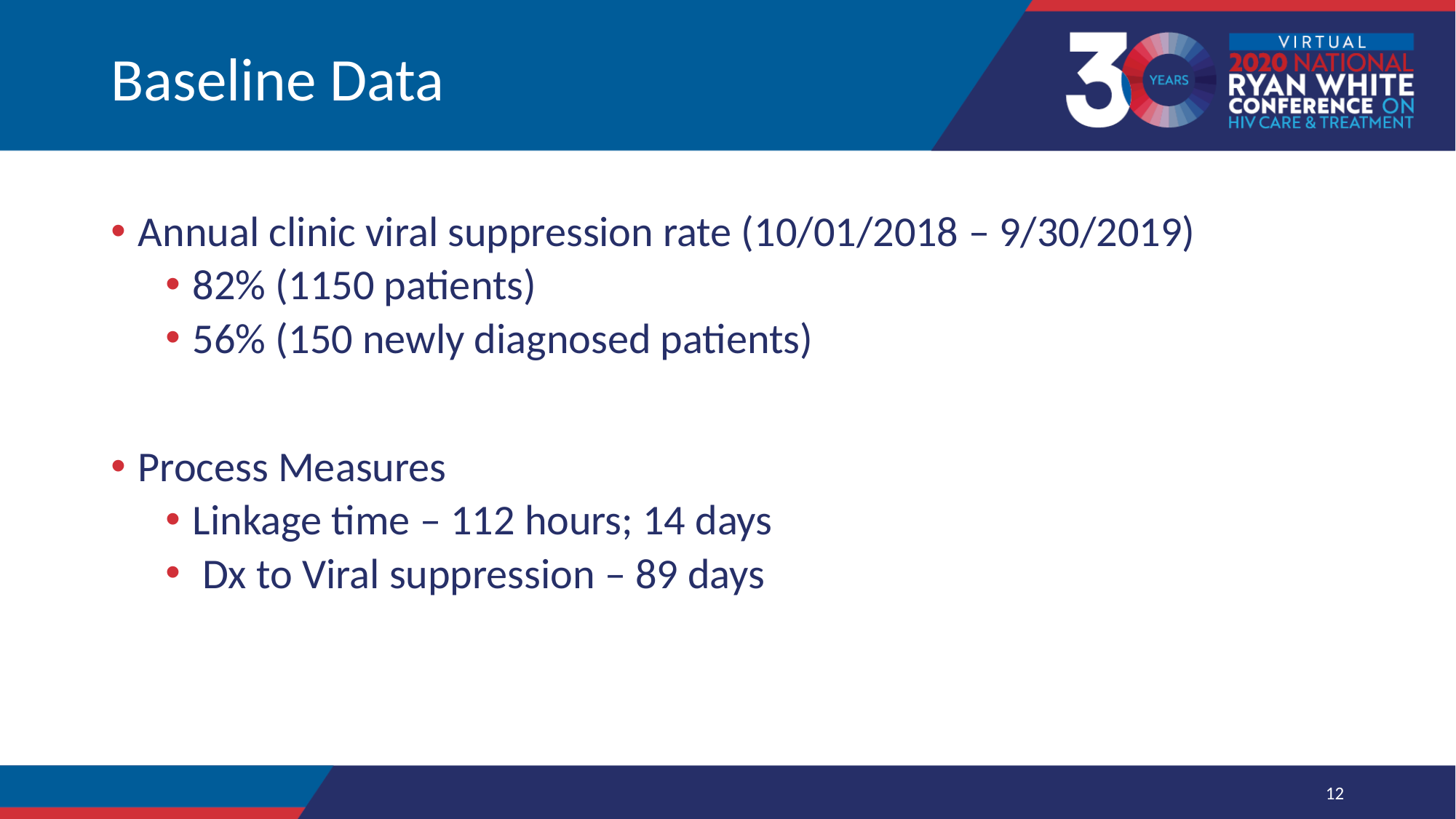

# Baseline Data
Annual clinic viral suppression rate (10/01/2018 – 9/30/2019)
82% (1150 patients)
56% (150 newly diagnosed patients)

Process Measures
Linkage time – 112 hours; 14 days
 Dx to Viral suppression – 89 days

12